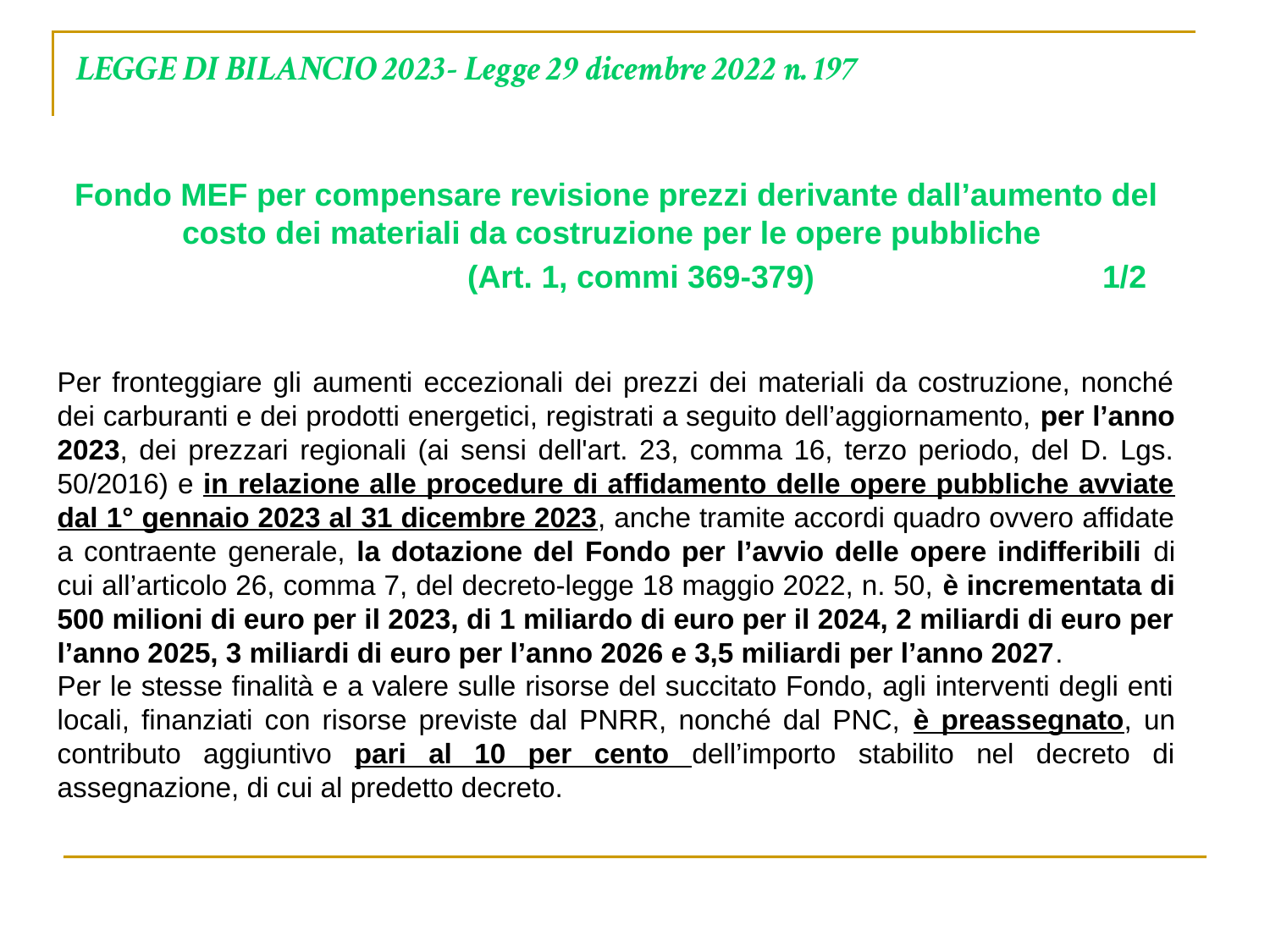

# LEGGE DI BILANCIO 2023- Legge 29 dicembre 2022 n. 197
Fondo MEF per compensare revisione prezzi derivante dall’aumento del costo dei materiali da costruzione per le opere pubbliche
			(Art. 1, commi 369-379) 			1/2

Per fronteggiare gli aumenti eccezionali dei prezzi dei materiali da costruzione, nonché dei carburanti e dei prodotti energetici, registrati a seguito dell’aggiornamento, per l’anno 2023, dei prezzari regionali (ai sensi dell'art. 23, comma 16, terzo periodo, del D. Lgs. 50/2016) e in relazione alle procedure di affidamento delle opere pubbliche avviate dal 1° gennaio 2023 al 31 dicembre 2023, anche tramite accordi quadro ovvero affidate a contraente generale, la dotazione del Fondo per l’avvio delle opere indifferibili di cui all’articolo 26, comma 7, del decreto-legge 18 maggio 2022, n. 50, è incrementata di 500 milioni di euro per il 2023, di 1 miliardo di euro per il 2024, 2 miliardi di euro per l’anno 2025, 3 miliardi di euro per l’anno 2026 e 3,5 miliardi per l’anno 2027.
Per le stesse finalità e a valere sulle risorse del succitato Fondo, agli interventi degli enti locali, finanziati con risorse previste dal PNRR, nonché dal PNC, è preassegnato, un contributo aggiuntivo pari al 10 per cento dell’importo stabilito nel decreto di assegnazione, di cui al predetto decreto.